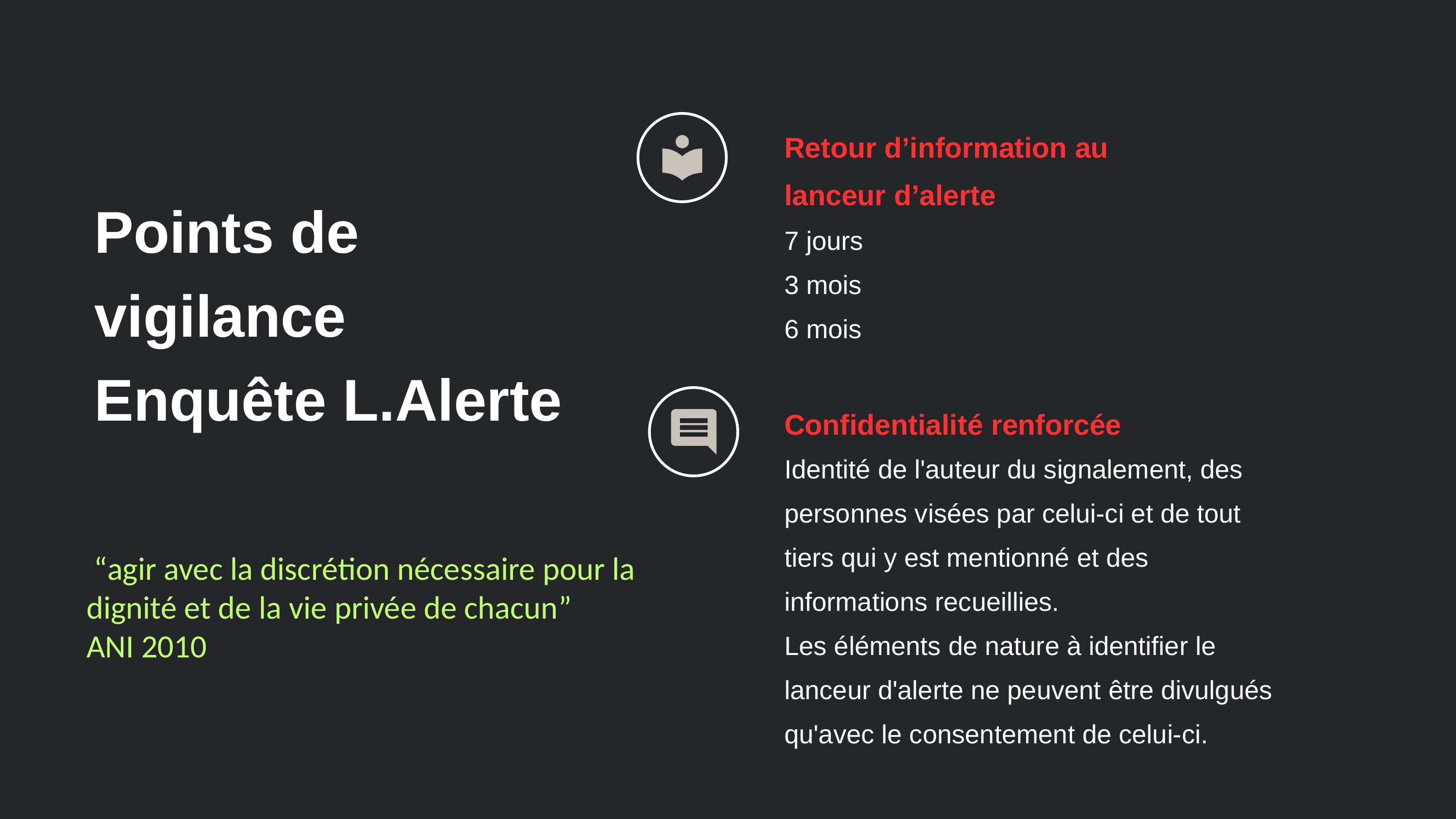

Retour d’information au lanceur d’alerte

Points de vigilance
Enquête L.Alerte
7 jours
3 mois
6 mois

Confidentialité renforcée

Identité de l'auteur du signalement, des personnes visées par celui-ci et de tout tiers qui y est mentionné et des informations recueillies.
Les éléments de nature à identifier le lanceur d'alerte ne peuvent être divulgués qu'avec le consentement de celui-ci.

 “agir avec la discrétion nécessaire pour la dignité et de la vie privée de chacun”
ANI 2010